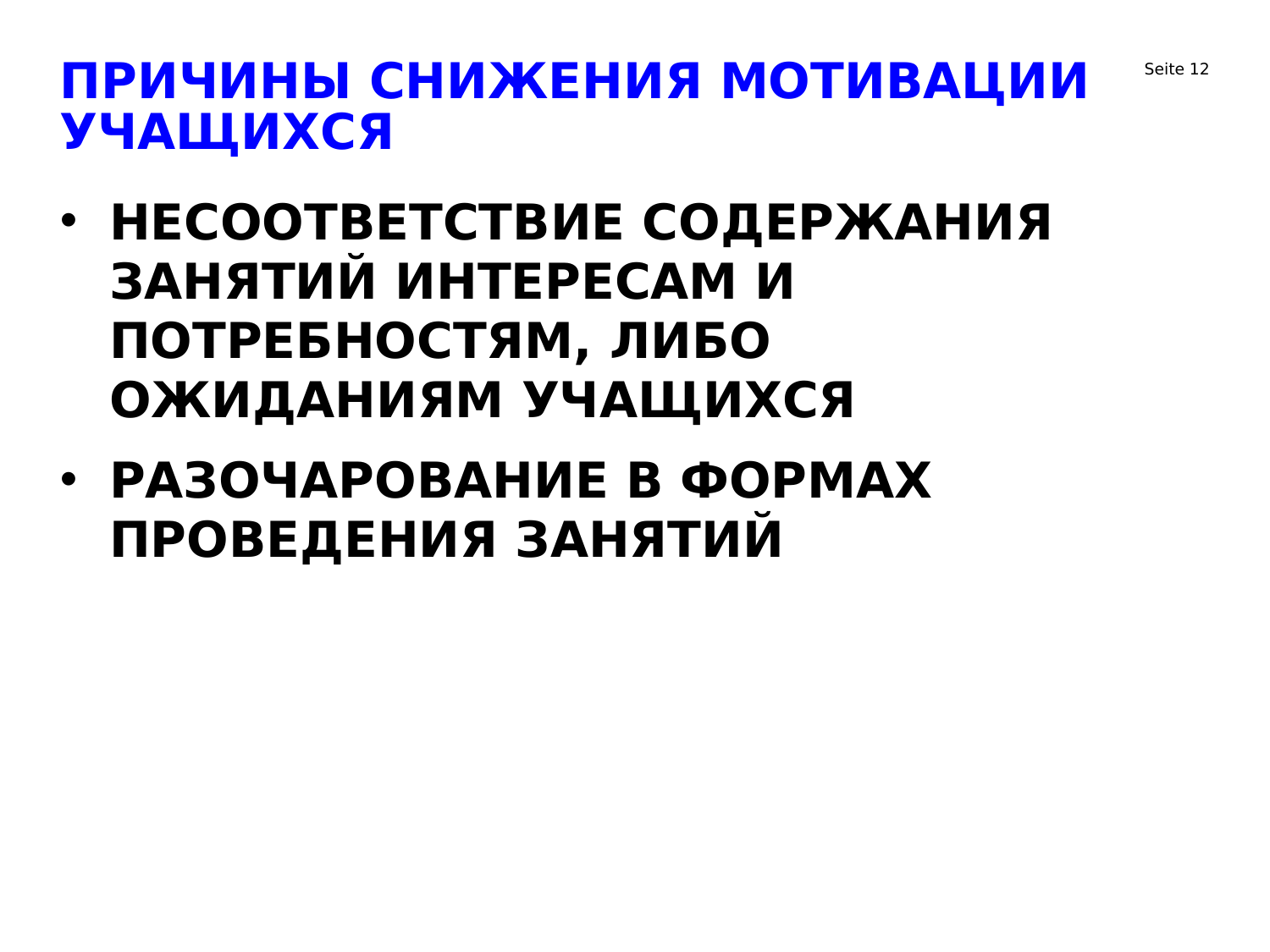

# Причины снижения мотивации учащихся
Несоответствие содержания занятий интересам и потребностям, либо ожиданиям учащихся
Разочарование в формах проведения занятий